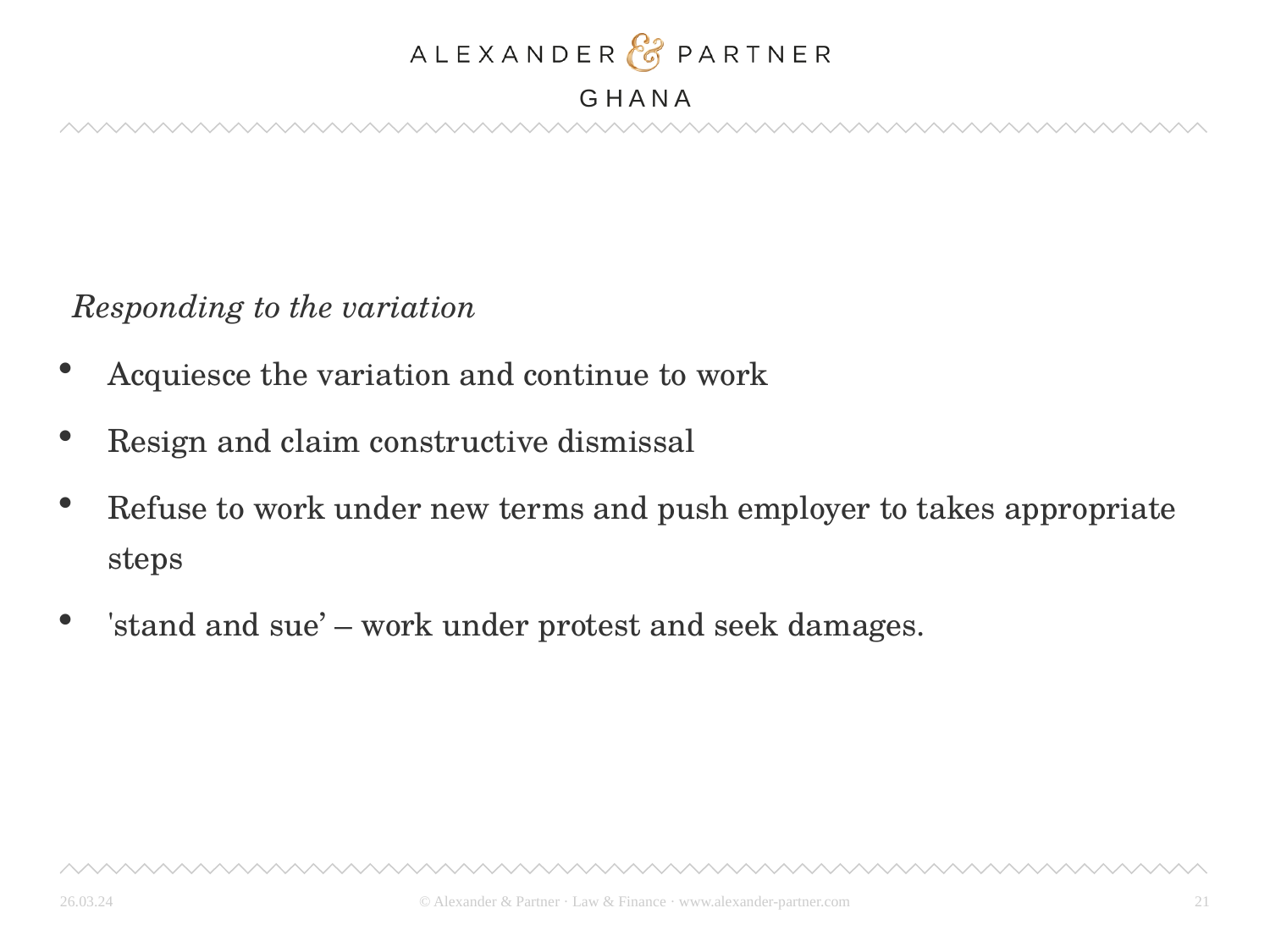

#
Responding to the variation
Acquiesce the variation and continue to work
Resign and claim constructive dismissal
Refuse to work under new terms and push employer to takes appropriate steps
'stand and sue’ – work under protest and seek damages.

26.03.24
21